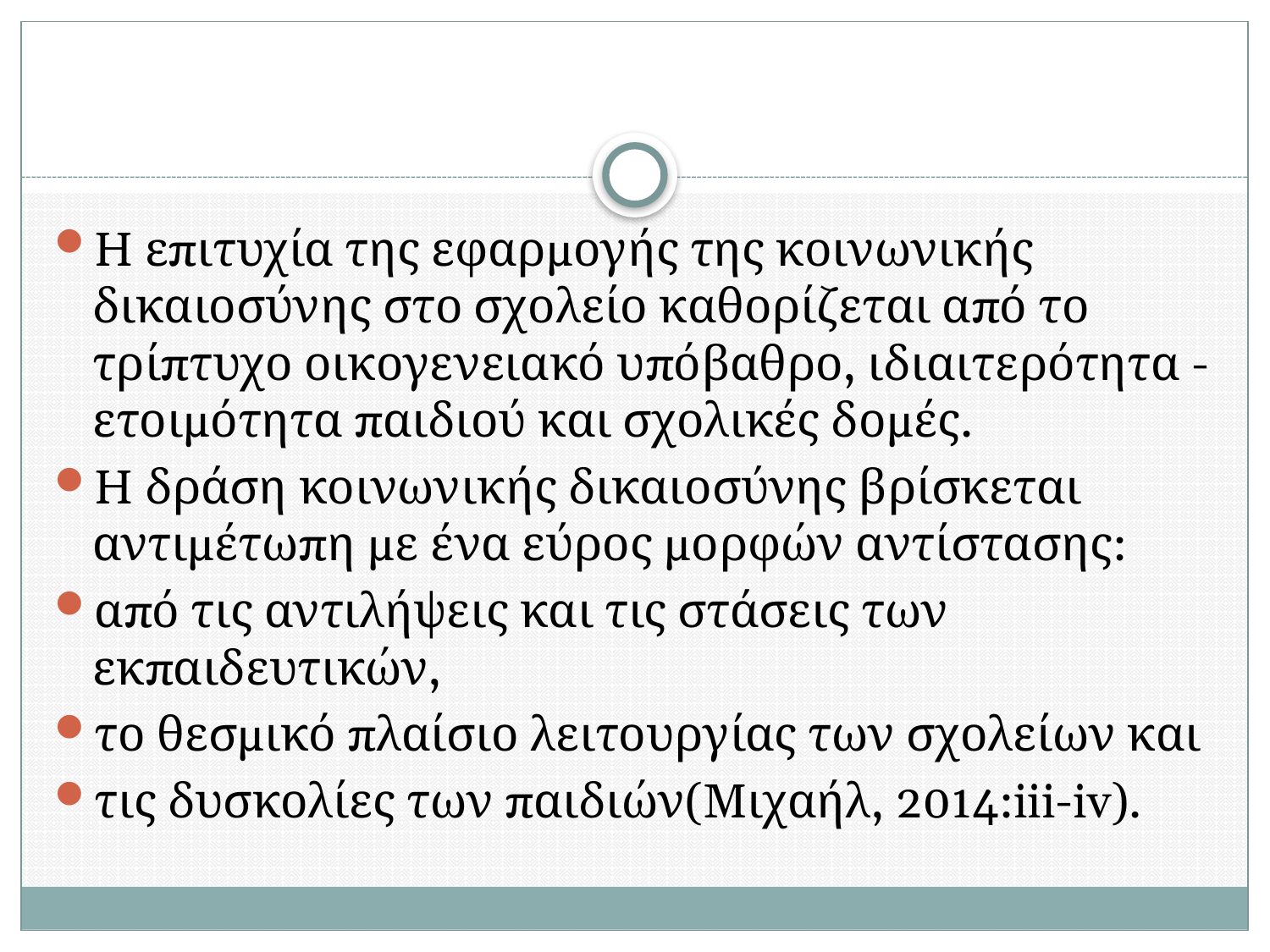

#
Η επιτυχία της εφαρμογής της κοινωνικής δικαιοσύνης στο σχολείο καθορίζεται από το τρίπτυχο οικογενειακό υπόβαθρο, ιδιαιτερότητα - ετοιμότητα παιδιού και σχολικές δομές.
Η δράση κοινωνικής δικαιοσύνης βρίσκεται αντιμέτωπη με ένα εύρος μορφών αντίστασης:
από τις αντιλήψεις και τις στάσεις των εκπαιδευτικών,
το θεσμικό πλαίσιο λειτουργίας των σχολείων και
τις δυσκολίες των παιδιών(Μιχαήλ, 2014:iii-iv).